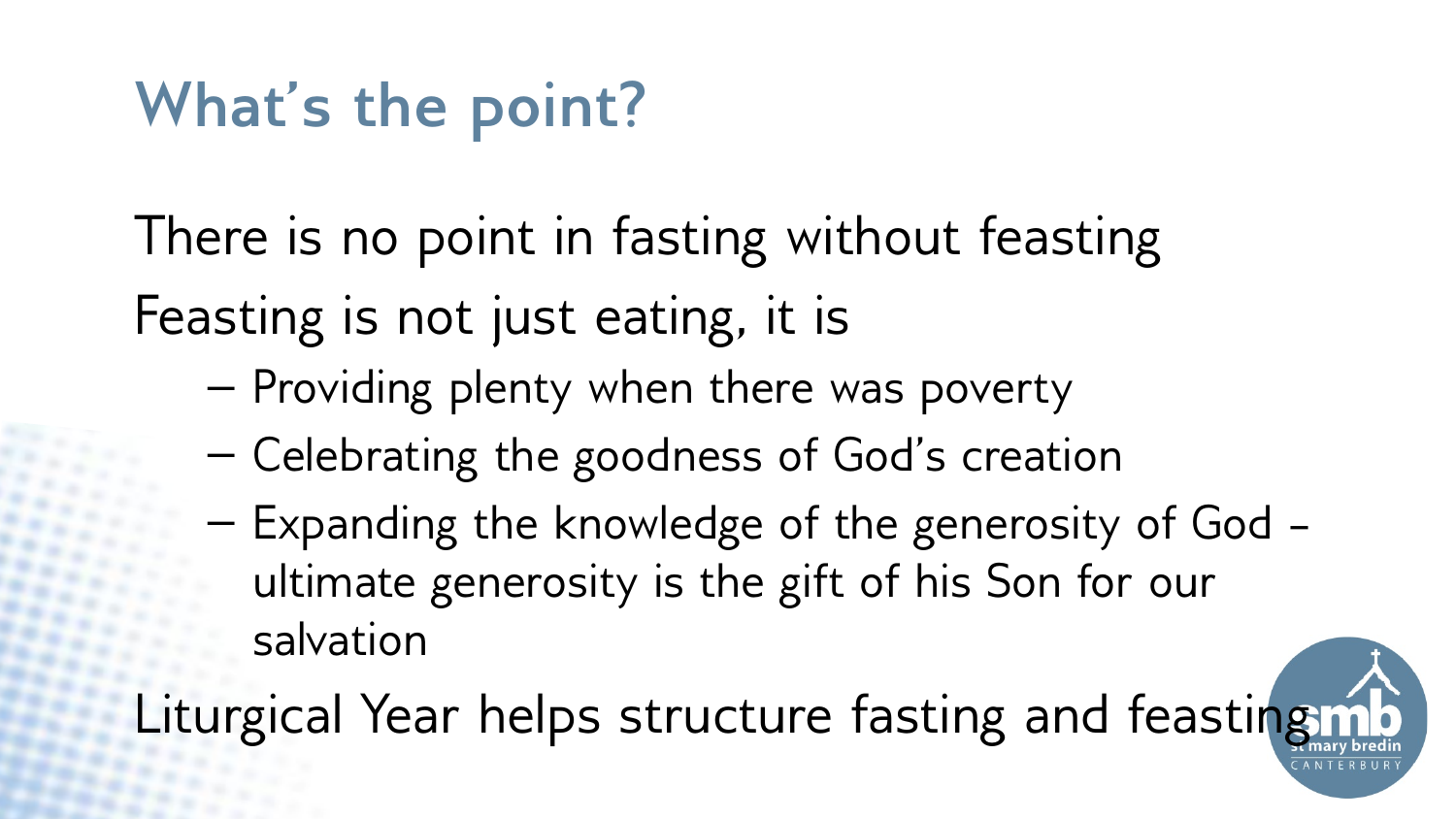

# What’s the point?
There is no point in fasting without feasting
Feasting is not just eating, it is
Providing plenty when there was poverty
Celebrating the goodness of God’s creation
Expanding the knowledge of the generosity of God – ultimate generosity is the gift of his Son for our salvation
Liturgical Year helps structure fasting and feasting